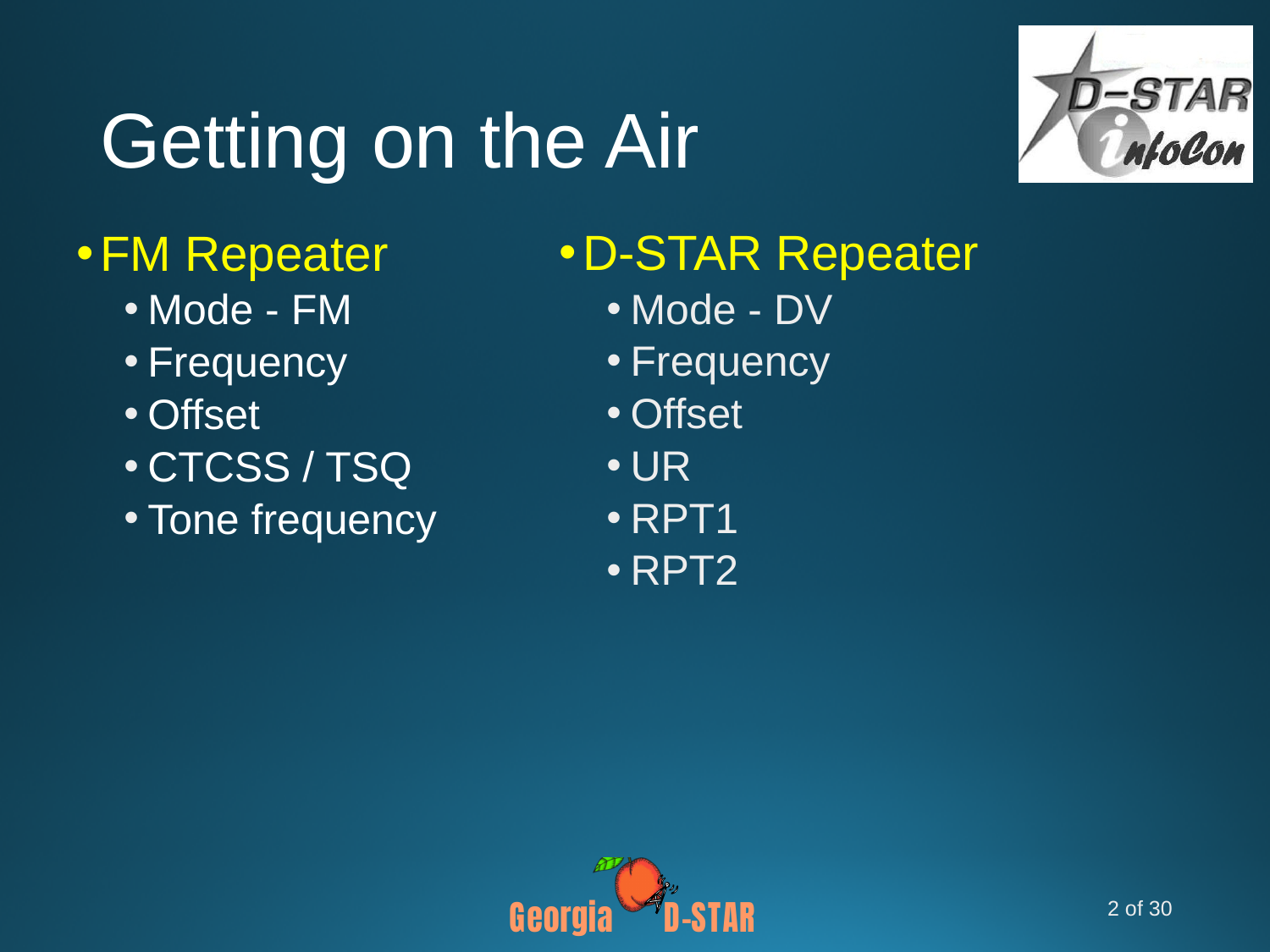

# Getting on the Air
D-STAR Repeater
Mode - DV
Frequency
Offset
UR
RPT1
RPT2

FM Repeater
Mode - FM
Frequency
Offset
CTCSS / TSQ
Tone frequency
2 of 30